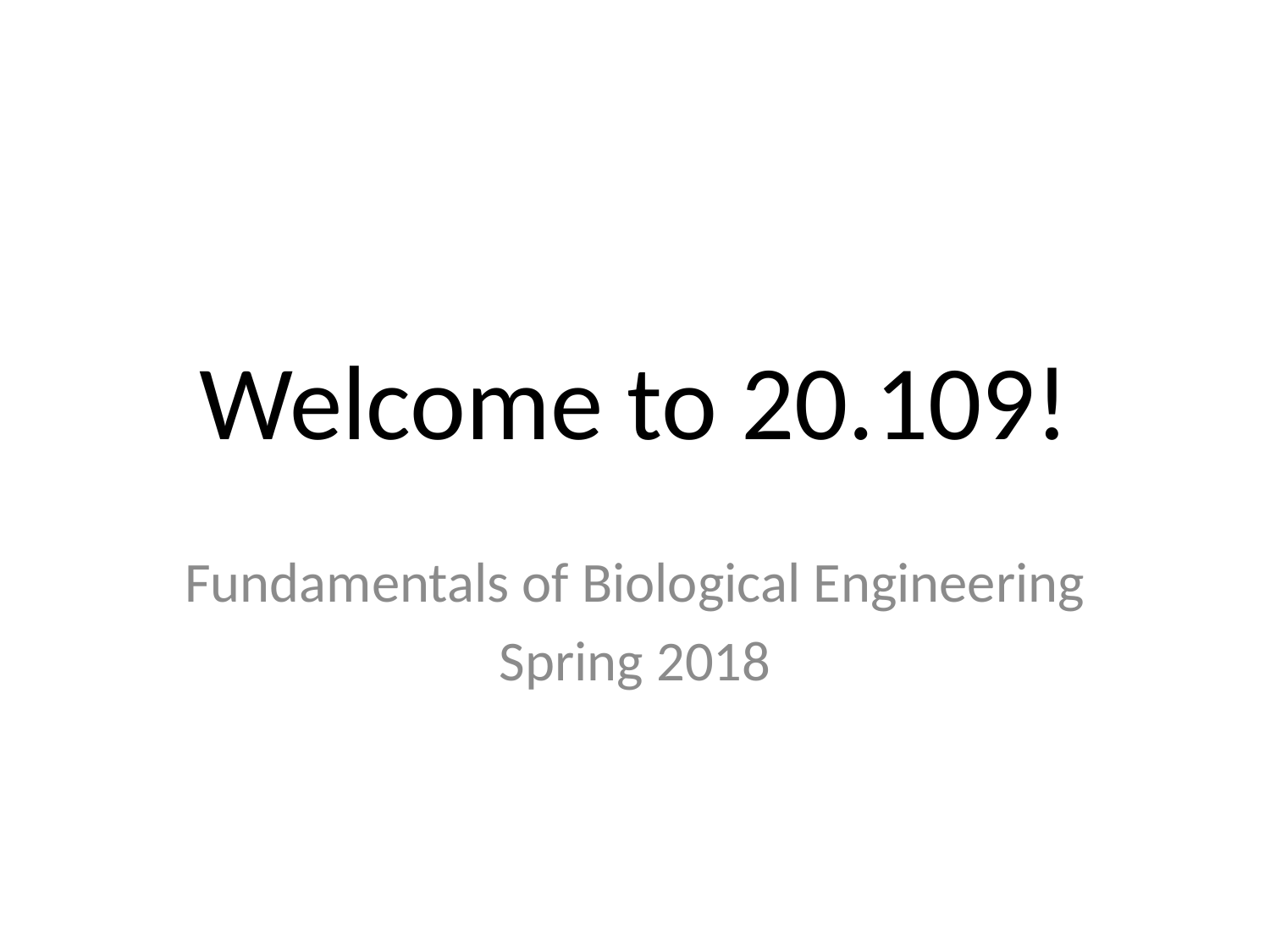

# Welcome to 20.109!
Fundamentals of Biological Engineering
Spring 2018